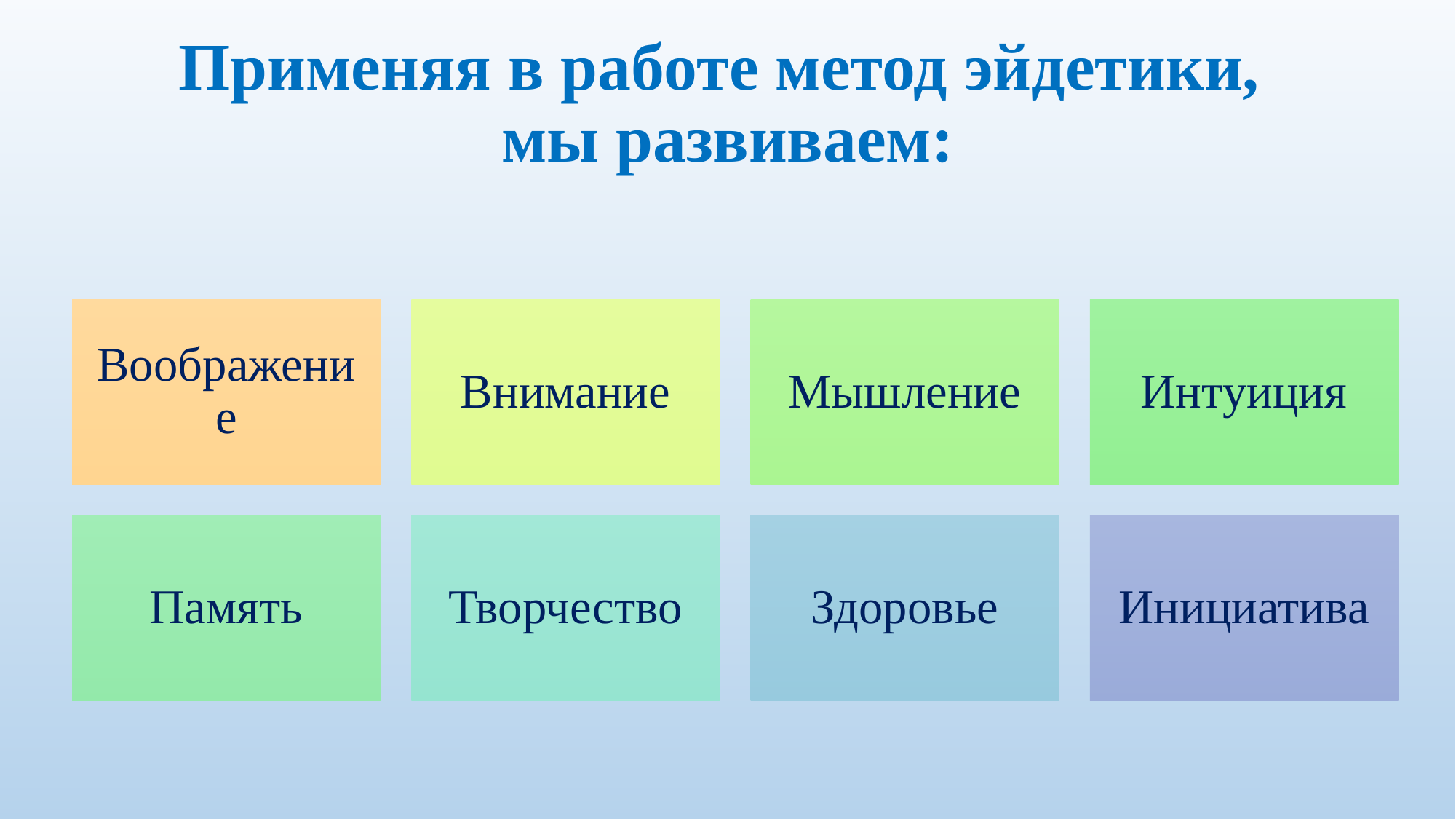

Применяя в работе метод эйдетики,
мы развиваем:
Воображение
Внимание
Мышление
Интуиция
Память
Творчество
Здоровье
Инициатива